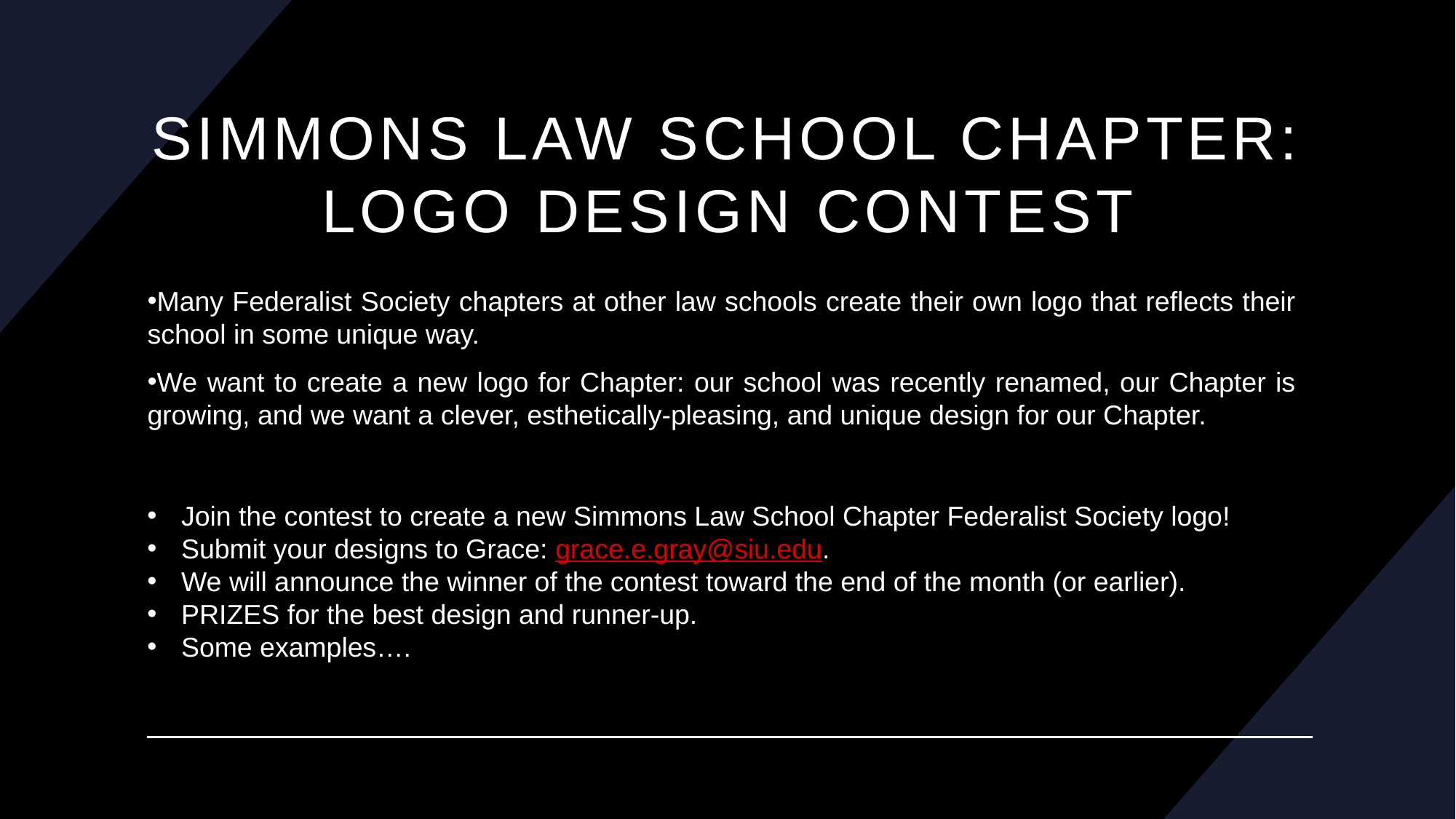

# Simmons law school chapter: Logo Design Contest
Many Federalist Society chapters at other law schools create their own logo that reflects their school in some unique way.
We want to create a new logo for Chapter: our school was recently renamed, our Chapter is growing, and we want a clever, esthetically-pleasing, and unique design for our Chapter.

Join the contest to create a new Simmons Law School Chapter Federalist Society logo!
Submit your designs to Grace: grace.e.gray@siu.edu.
We will announce the winner of the contest toward the end of the month (or earlier).
PRIZES for the best design and runner-up.
Some examples….